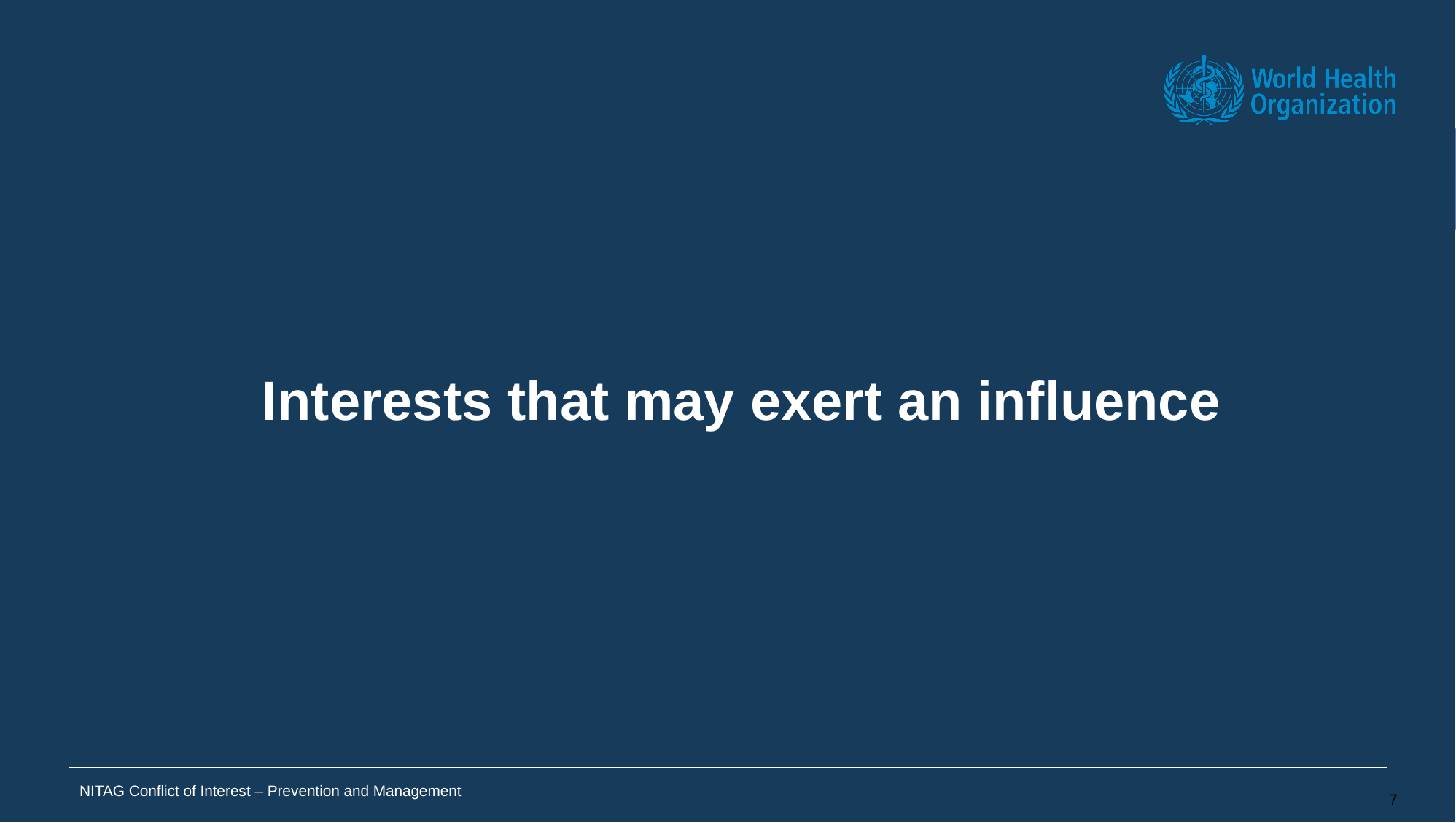

# Interests that may exert an influence

NITAG Conflict of Interest – Prevention and Management
7